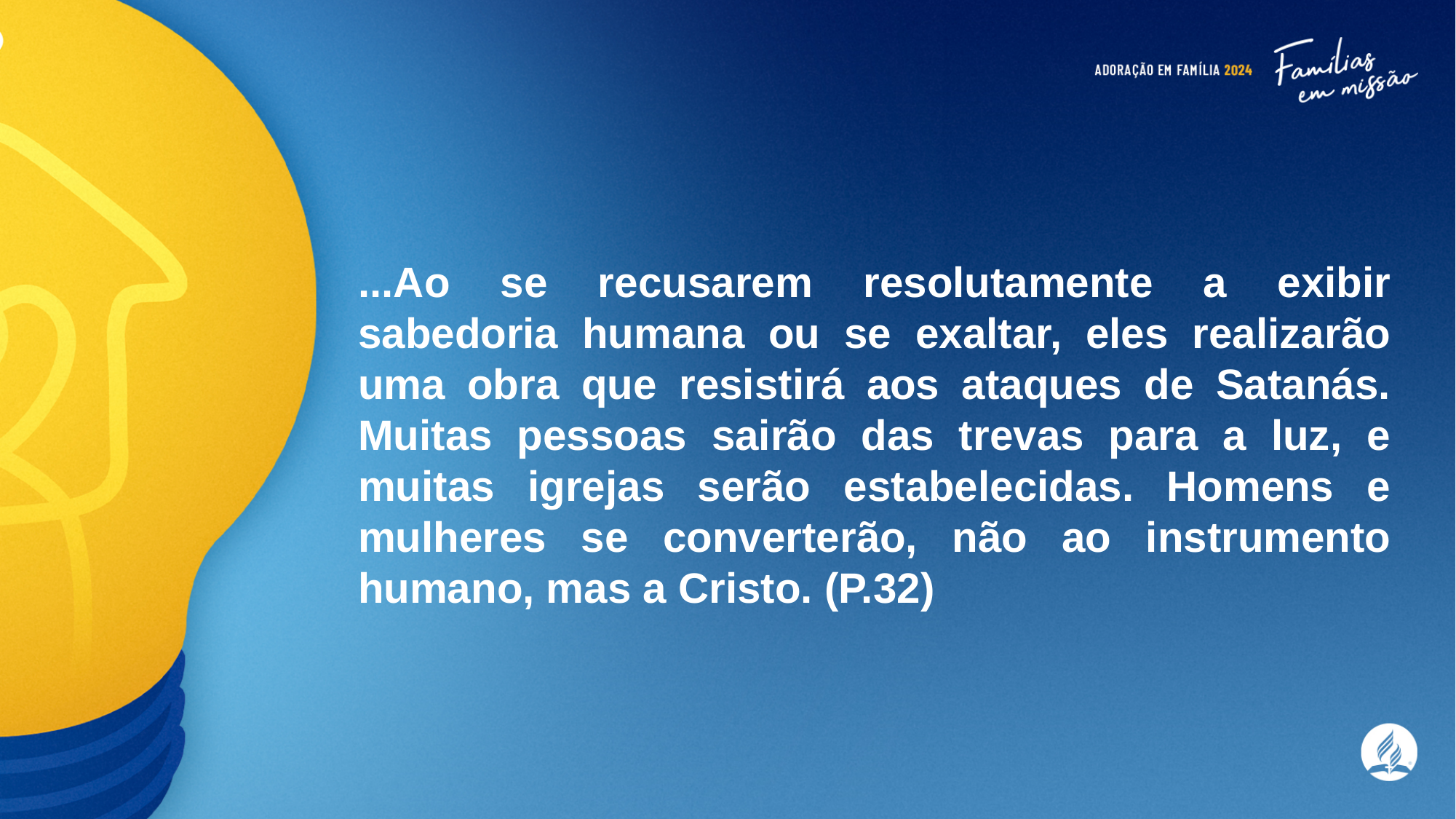

...Ao se recusarem resolutamente a exibir sabedoria humana ou se exaltar, eles realizarão uma obra que resistirá aos ataques de Satanás. Muitas pessoas sairão das trevas para a luz, e muitas igrejas serão estabelecidas. Homens e mulheres se converterão, não ao instrumento humano, mas a Cristo. (P.32)